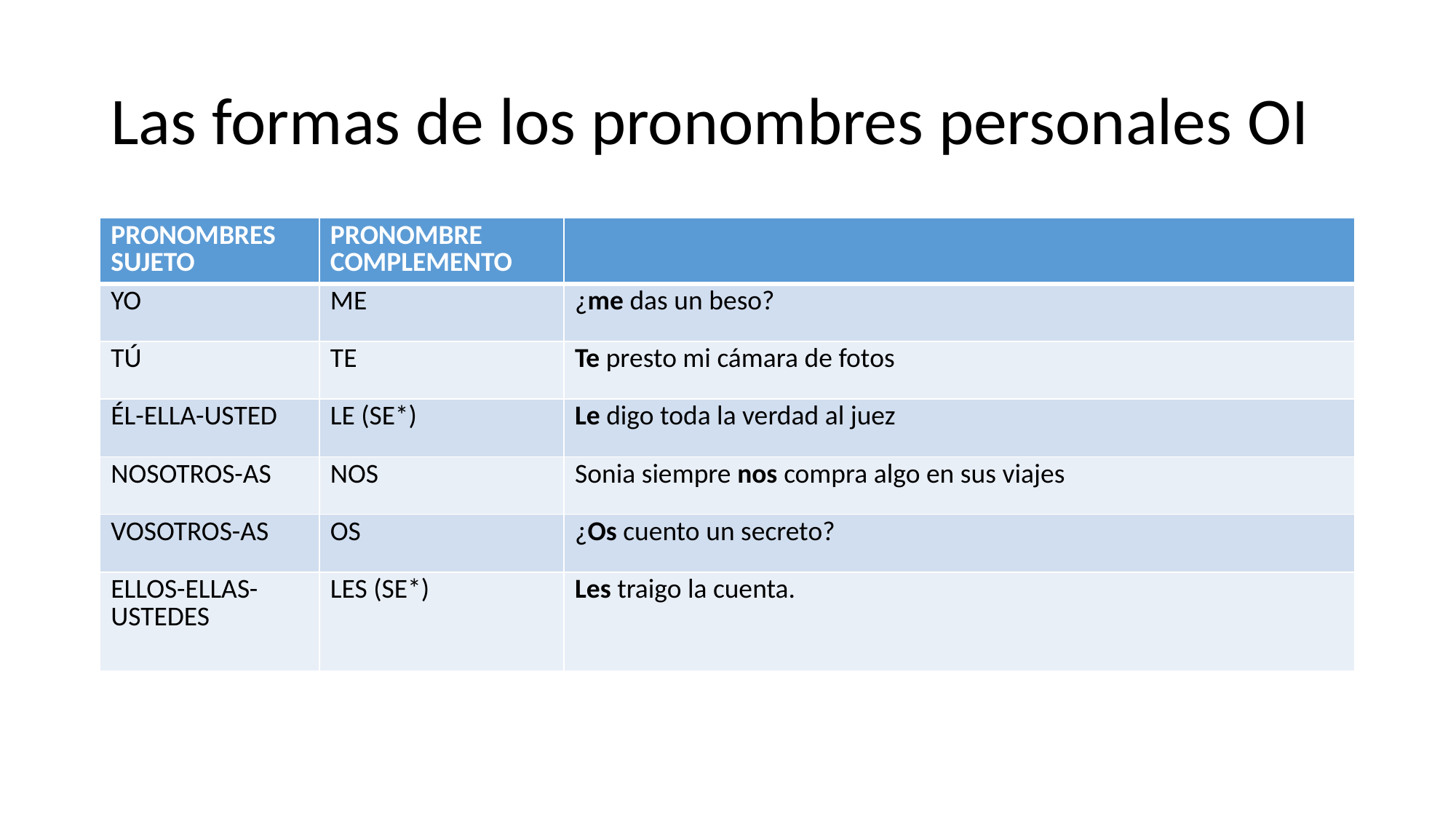

# Las formas de los pronombres personales OI
| PRONOMBRES SUJETO | PRONOMBRE COMPLEMENTO |  |
| --- | --- | --- |
| YO | ME | ¿me das un beso? |
| TÚ | TE | Te presto mi cámara de fotos |
| ÉL-ELLA-USTED | LE (SE\*) | Le digo toda la verdad al juez |
| NOSOTROS-AS | NOS | Sonia siempre nos compra algo en sus viajes |
| VOSOTROS-AS | OS | ¿Os cuento un secreto? |
| ELLOS-ELLAS-USTEDES | LES (SE\*) | Les traigo la cuenta. |